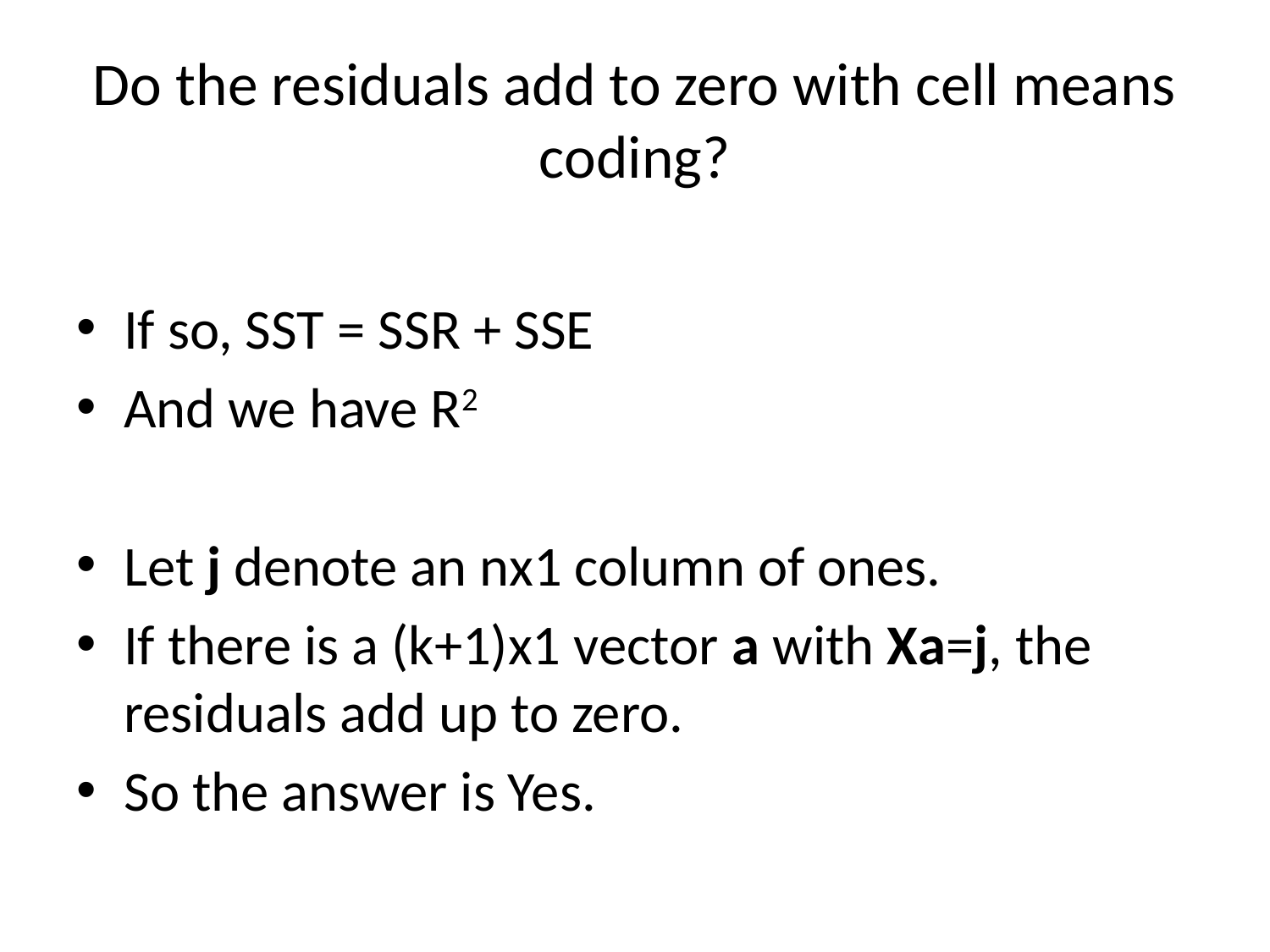

# Do the residuals add to zero with cell means coding?
If so, SST = SSR + SSE
And we have R2

Let j denote an nx1 column of ones.
If there is a (k+1)x1 vector a with Xa=j, the residuals add up to zero.
So the answer is Yes.